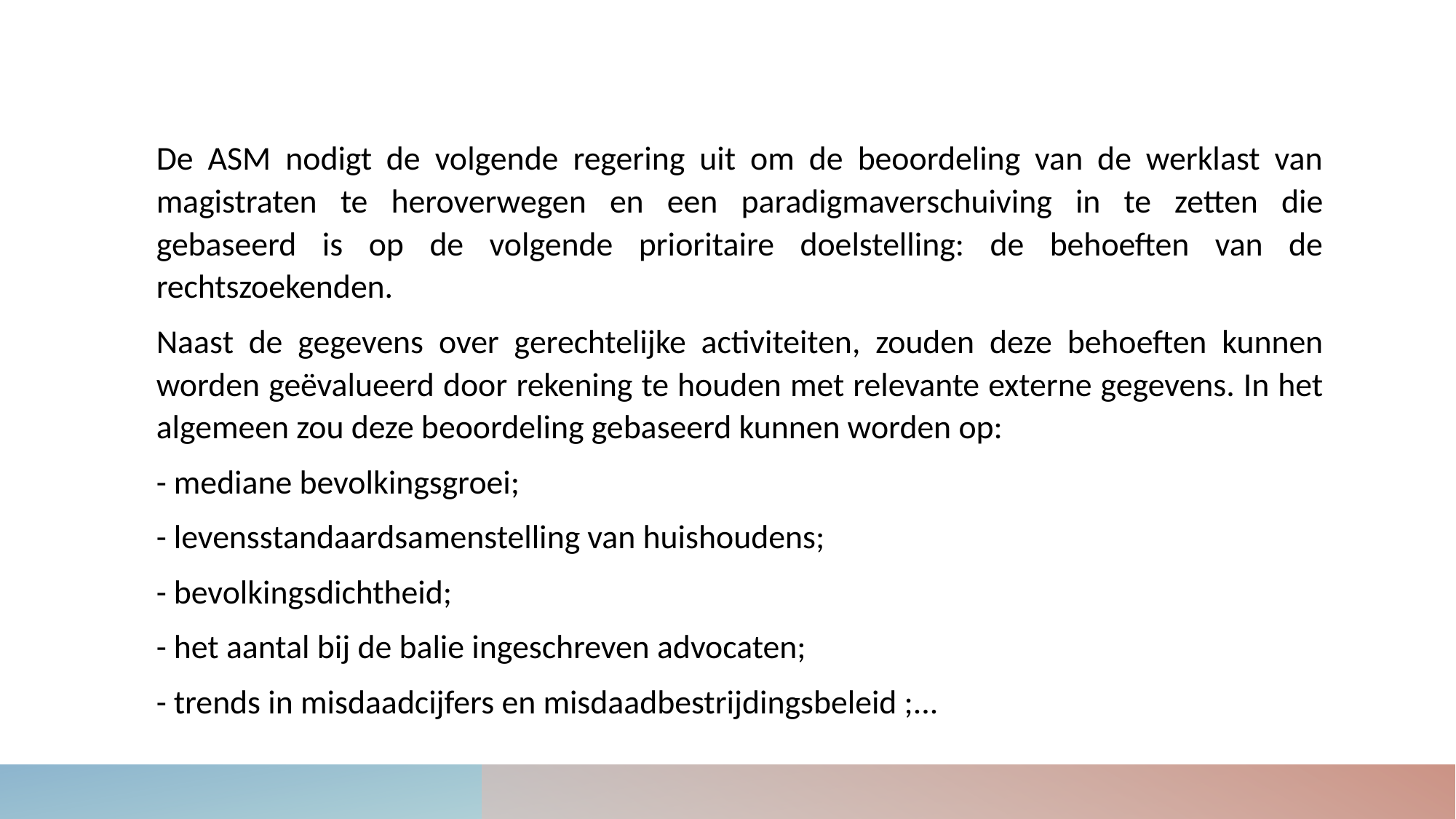

De ASM nodigt de volgende regering uit om de beoordeling van de werklast van magistraten te heroverwegen en een paradigmaverschuiving in te zetten die gebaseerd is op de volgende prioritaire doelstelling: de behoeften van de rechtszoekenden.
Naast de gegevens over gerechtelijke activiteiten, zouden deze behoeften kunnen worden geëvalueerd door rekening te houden met relevante externe gegevens. In het algemeen zou deze beoordeling gebaseerd kunnen worden op:
- mediane bevolkingsgroei;
- levensstandaardsamenstelling van huishoudens;
- bevolkingsdichtheid;
- het aantal bij de balie ingeschreven advocaten;
- trends in misdaadcijfers en misdaadbestrijdingsbeleid ;...